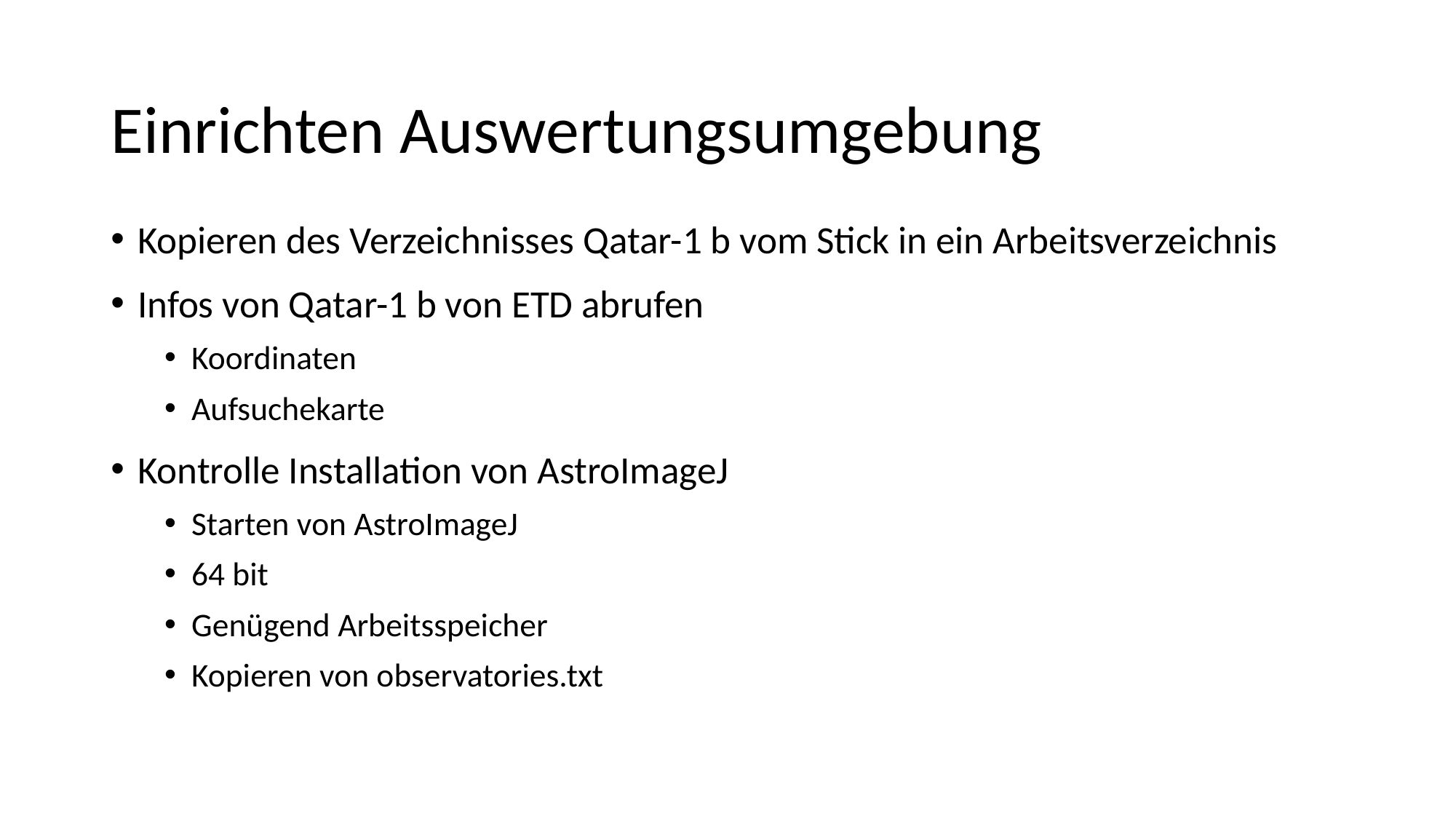

# Einrichten Auswertungsumgebung

Kopieren des Verzeichnisses Qatar-1 b vom Stick in ein Arbeitsverzeichnis
Infos von Qatar-1 b von ETD abrufen
Koordinaten
Aufsuchekarte
Kontrolle Installation von AstroImageJ
Starten von AstroImageJ
64 bit
Genügend Arbeitsspeicher
Kopieren von observatories.txt